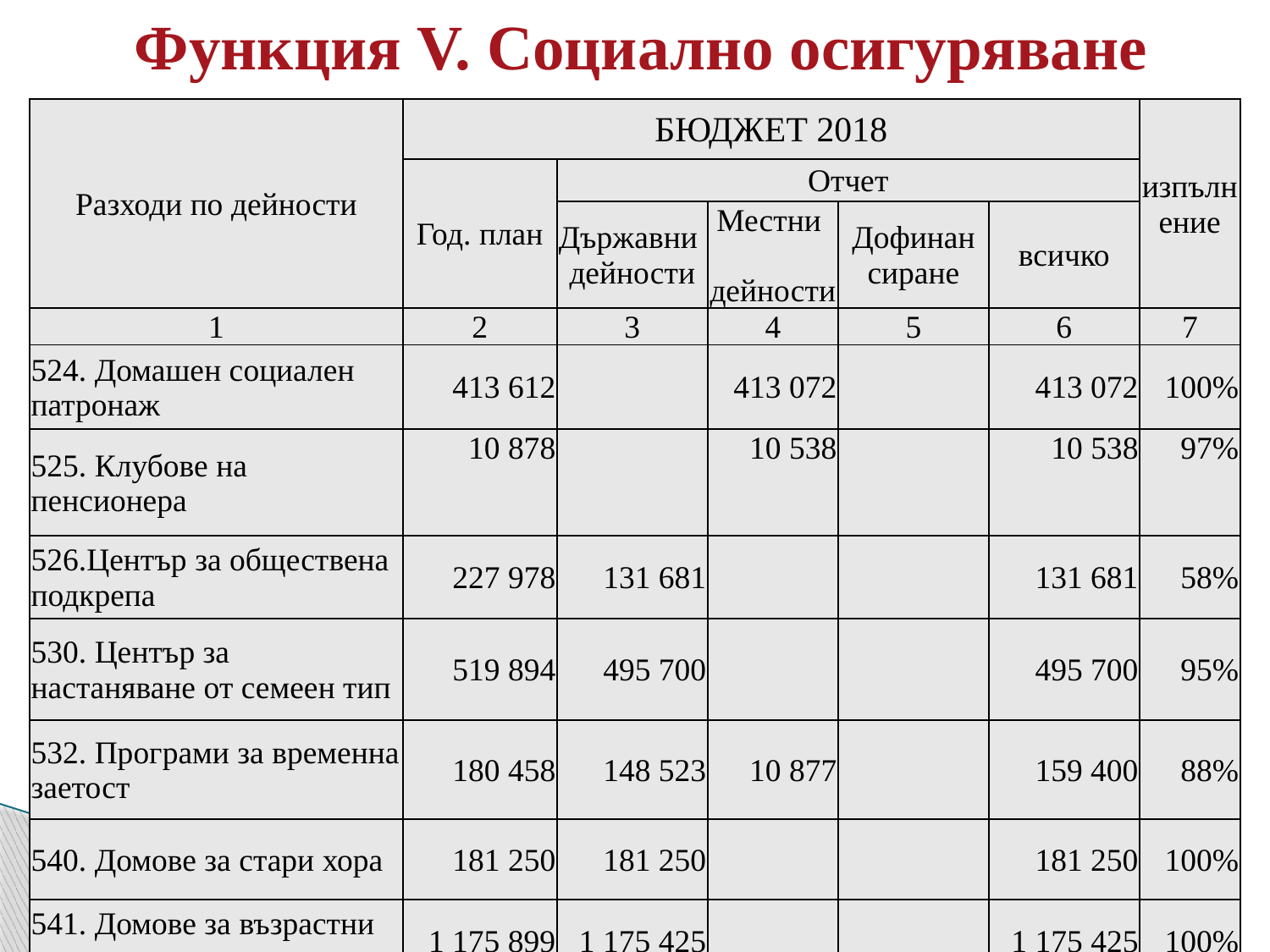

# Функция V. Социално осигуряване
| Разходи по дейности | БЮДЖЕТ 2018 |  |  |  |  | изпълнение |
| --- | --- | --- | --- | --- | --- | --- |
|  | Год. план | Отчет |  |  |  |  |
|  |  | Държавни дейности | Местни дейности | Дофинан сиране | всичко |  |
| 1 | 2 | 3 | 4 | 5 | 6 | 7 |
| 524. Домашен социален патронаж | 413 612 |  | 413 072 |  | 413 072 | 100% |
| 525. Клубове на пенсионера | 10 878 |  | 10 538 |  | 10 538 | 97% |
| 526.Център за обществена подкрепа | 227 978 | 131 681 |  |  | 131 681 | 58% |
| 530. Център за настаняване от семеен тип | 519 894 | 495 700 |  |  | 495 700 | 95% |
| 532. Програми за временна заетост | 180 458 | 148 523 | 10 877 |  | 159 400 | 88% |
| 540. Домове за стари хора | 181 250 | 181 250 |  |  | 181 250 | 100% |
| 541. Домове за възрастни хора с увреждания | 1 175 899 | 1 175 425 |  |  | 1 175 425 | 100% |